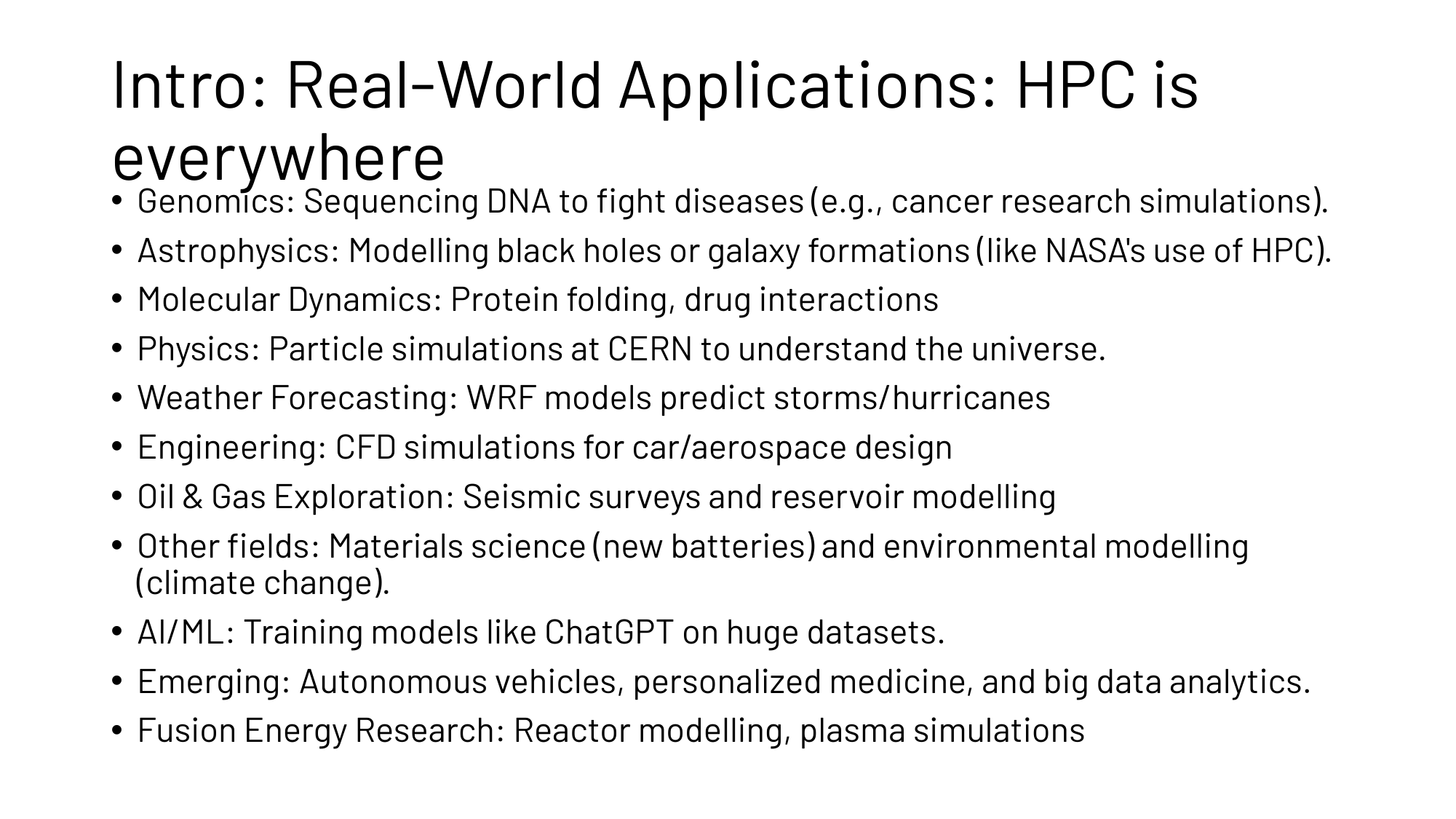

# Intro: Real-World Applications: HPC is everywhere
Genomics: Sequencing DNA to fight diseases (e.g., cancer research simulations).
Astrophysics: Modelling black holes or galaxy formations (like NASA's use of HPC).
Molecular Dynamics: Protein folding, drug interactions
Physics: Particle simulations at CERN to understand the universe.
Weather Forecasting: WRF models predict storms/hurricanes
Engineering: CFD simulations for car/aerospace design
Oil & Gas Exploration: Seismic surveys and reservoir modelling
Other fields: Materials science (new batteries) and environmental modelling (climate change).
AI/ML: Training models like ChatGPT on huge datasets.
Emerging: Autonomous vehicles, personalized medicine, and big data analytics.
Fusion Energy Research: Reactor modelling, plasma simulations